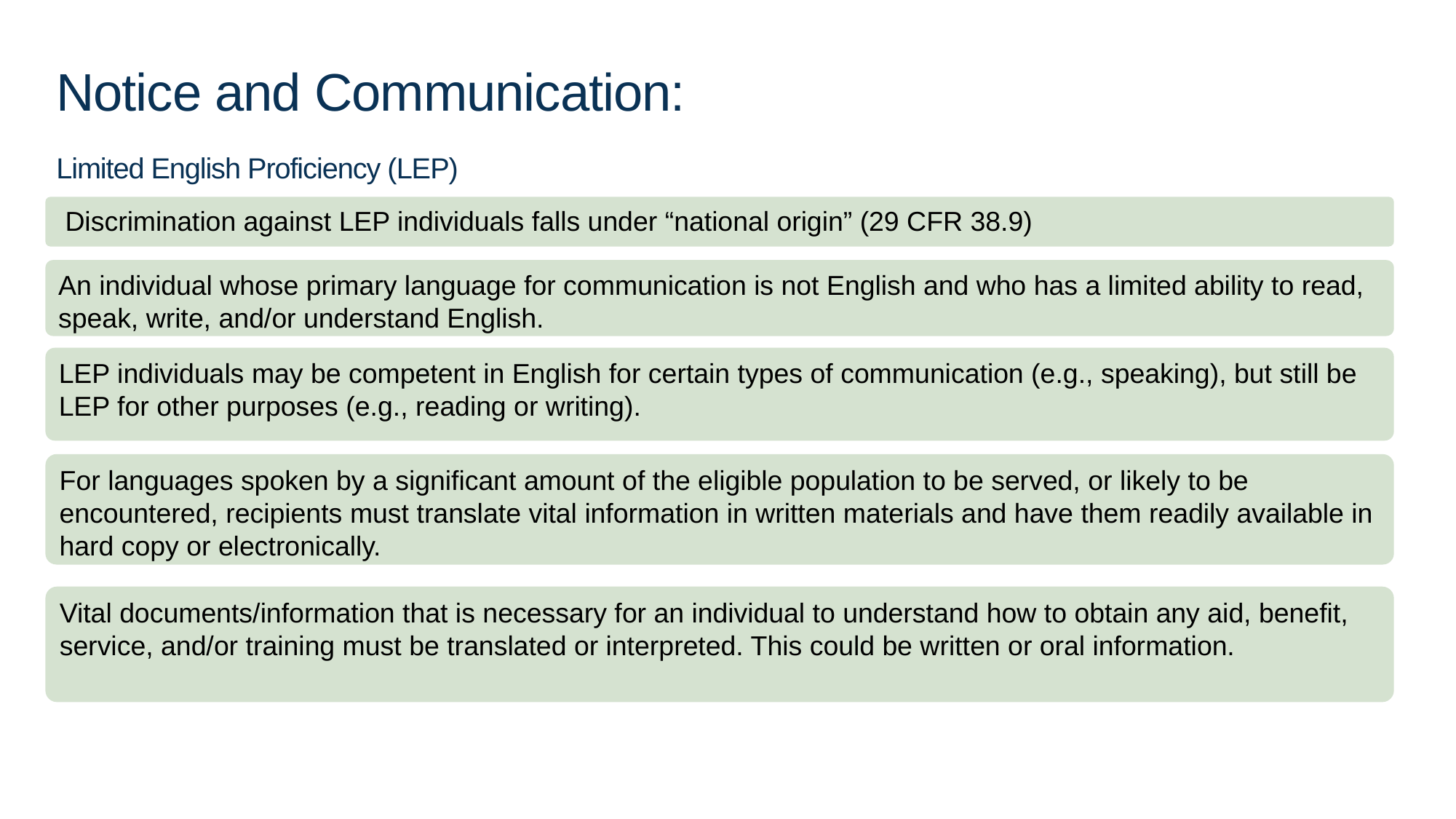

# Notice and Communication: Limited English Proficiency (LEP)
 Discrimination against LEP individuals falls under “national origin” (29 CFR 38.9)
An individual whose primary language for communication is not English and who has a limited ability to read, speak, write, and/or understand English.
LEP individuals may be competent in English for certain types of communication (e.g., speaking), but still be LEP for other purposes (e.g., reading or writing).
For languages spoken by a significant amount of the eligible population to be served, or likely to be encountered, recipients must translate vital information in written materials and have them readily available in hard copy or electronically.
Vital documents/information that is necessary for an individual to understand how to obtain any aid, benefit, service, and/or training must be translated or interpreted. This could be written or oral information.